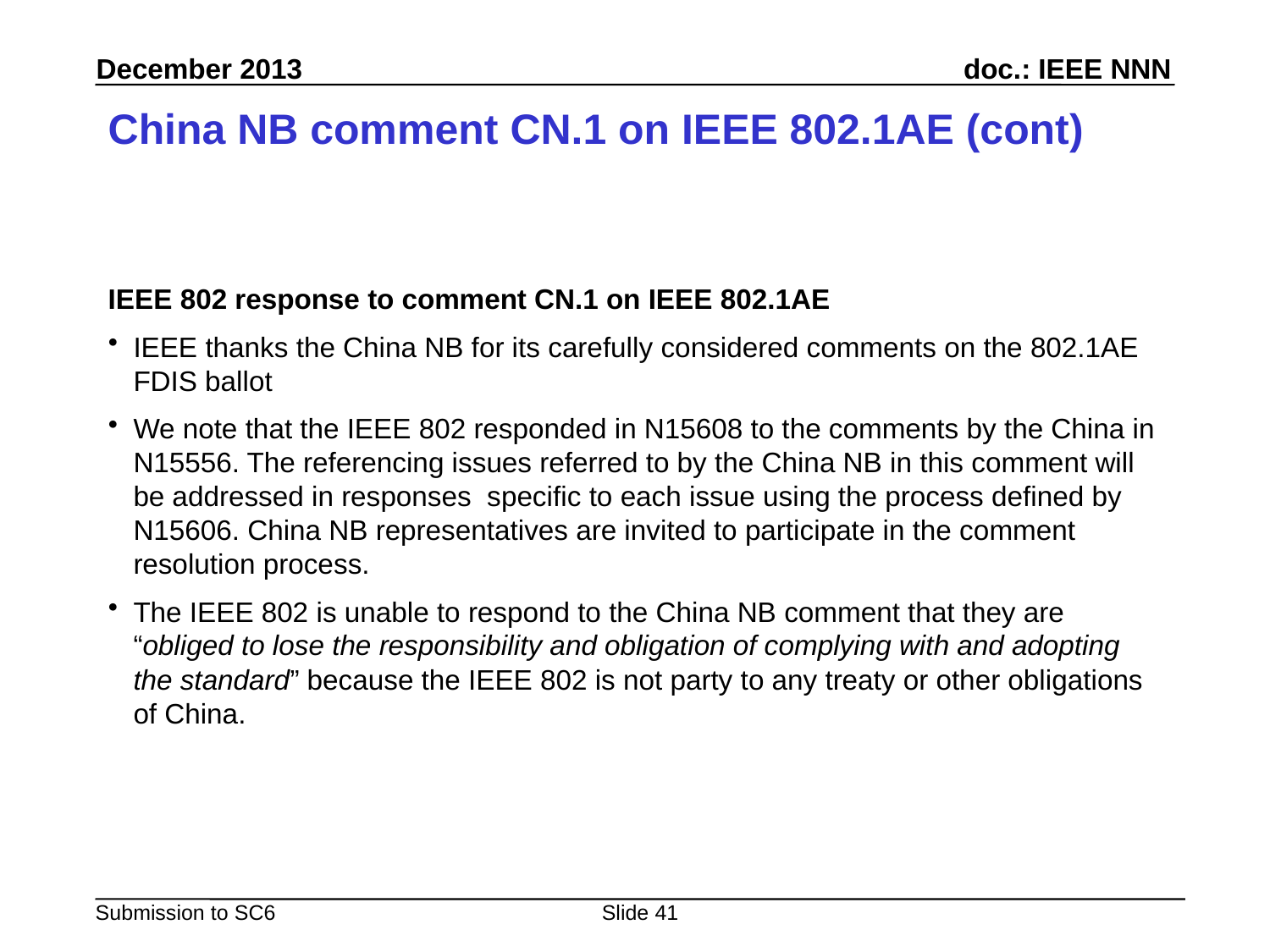

# China NB comment CN.1 on IEEE 802.1AE (cont)
IEEE 802 response to comment CN.1 on IEEE 802.1AE
IEEE thanks the China NB for its carefully considered comments on the 802.1AE FDIS ballot
We note that the IEEE 802 responded in N15608 to the comments by the China in N15556. The referencing issues referred to by the China NB in this comment will be addressed in responses  specific to each issue using the process defined by N15606. China NB representatives are invited to participate in the comment resolution process.
The IEEE 802 is unable to respond to the China NB comment that they are “obliged to lose the responsibility and obligation of complying with and adopting the standard” because the IEEE 802 is not party to any treaty or other obligations of China.
Slide 41